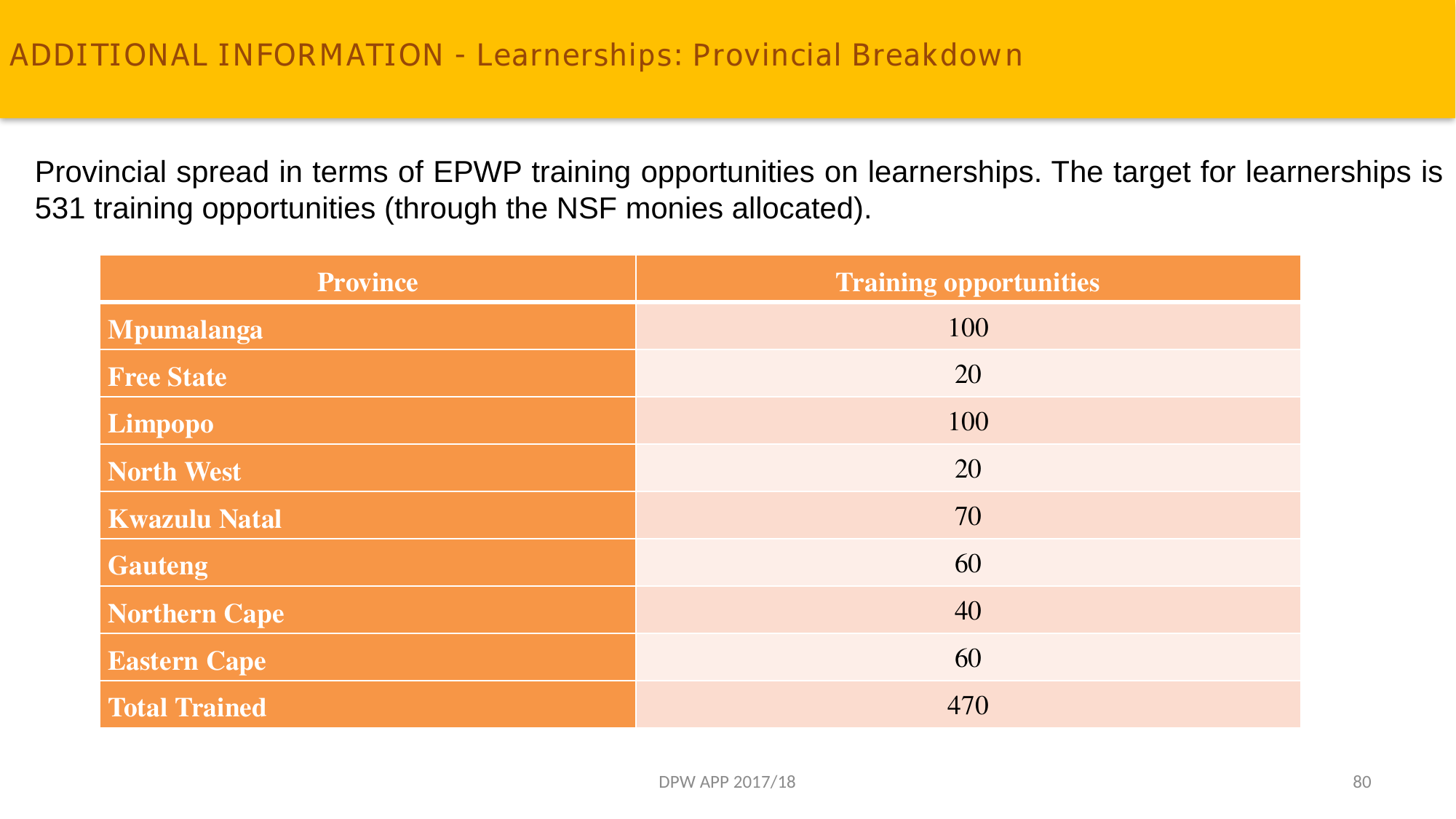

# ADDITIONAL INFORMATION - Learnerships: Provincial Breakdown
Provincial spread in terms of EPWP training opportunities on learnerships. The target for learnerships is 531 training opportunities (through the NSF monies allocated).

| Province | Training opportunities |
| --- | --- |
| Mpumalanga | 100 |
| Free State | 20 |
| Limpopo | 100 |
| North West | 20 |
| Kwazulu Natal | 70 |
| Gauteng | 60 |
| Northern Cape | 40 |
| Eastern Cape | 60 |
| Total Trained | 470 |
DPW APP 2017/18
80